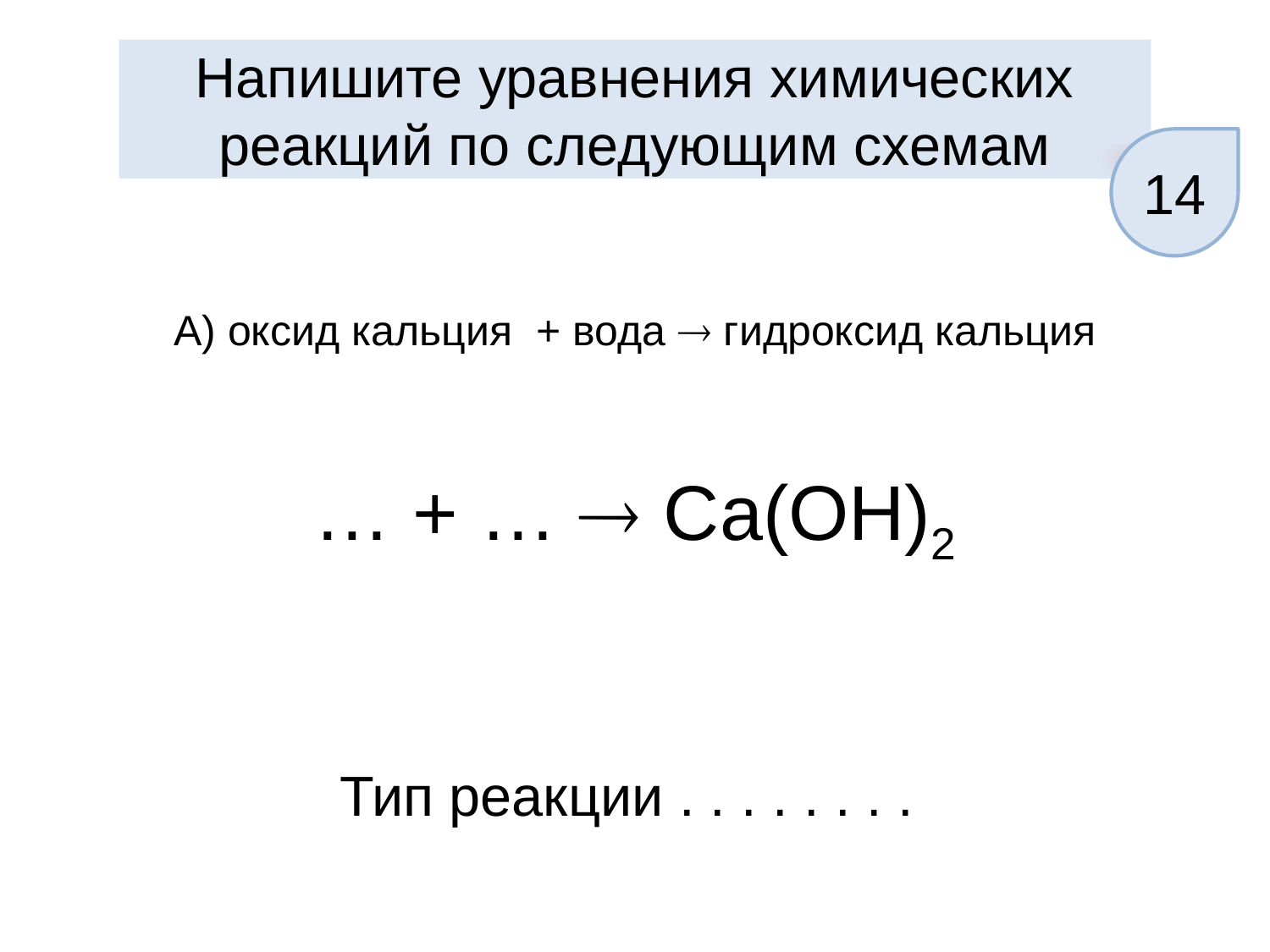

Напишите уравнения химических реакций по следующим схемам
14
А) оксид кальция  + вода → гидроксид кальция
… + … → Сa(OH)2
Тип реакции . . . . . . . .